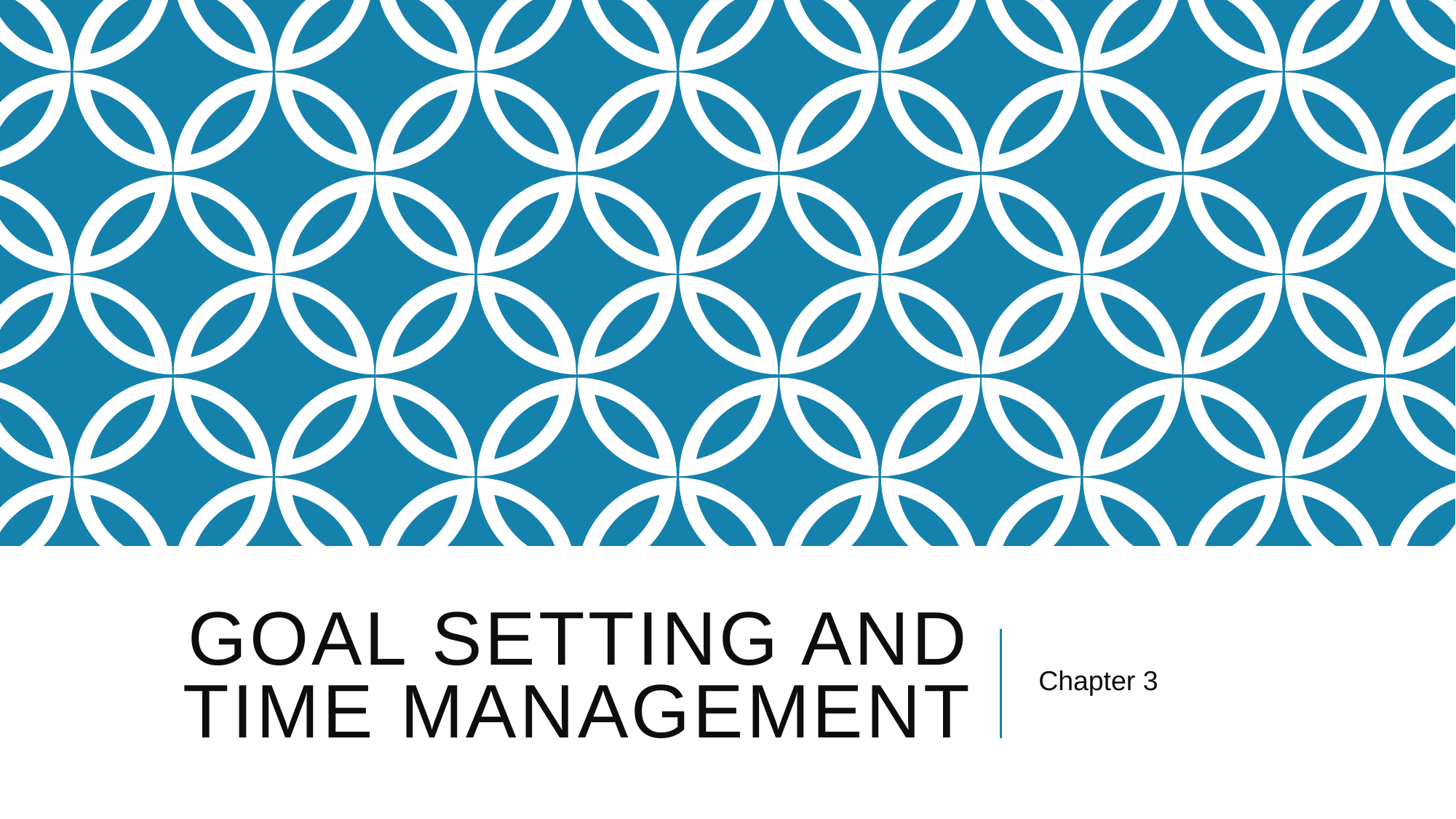

# Goal setting and time management
Chapter 3